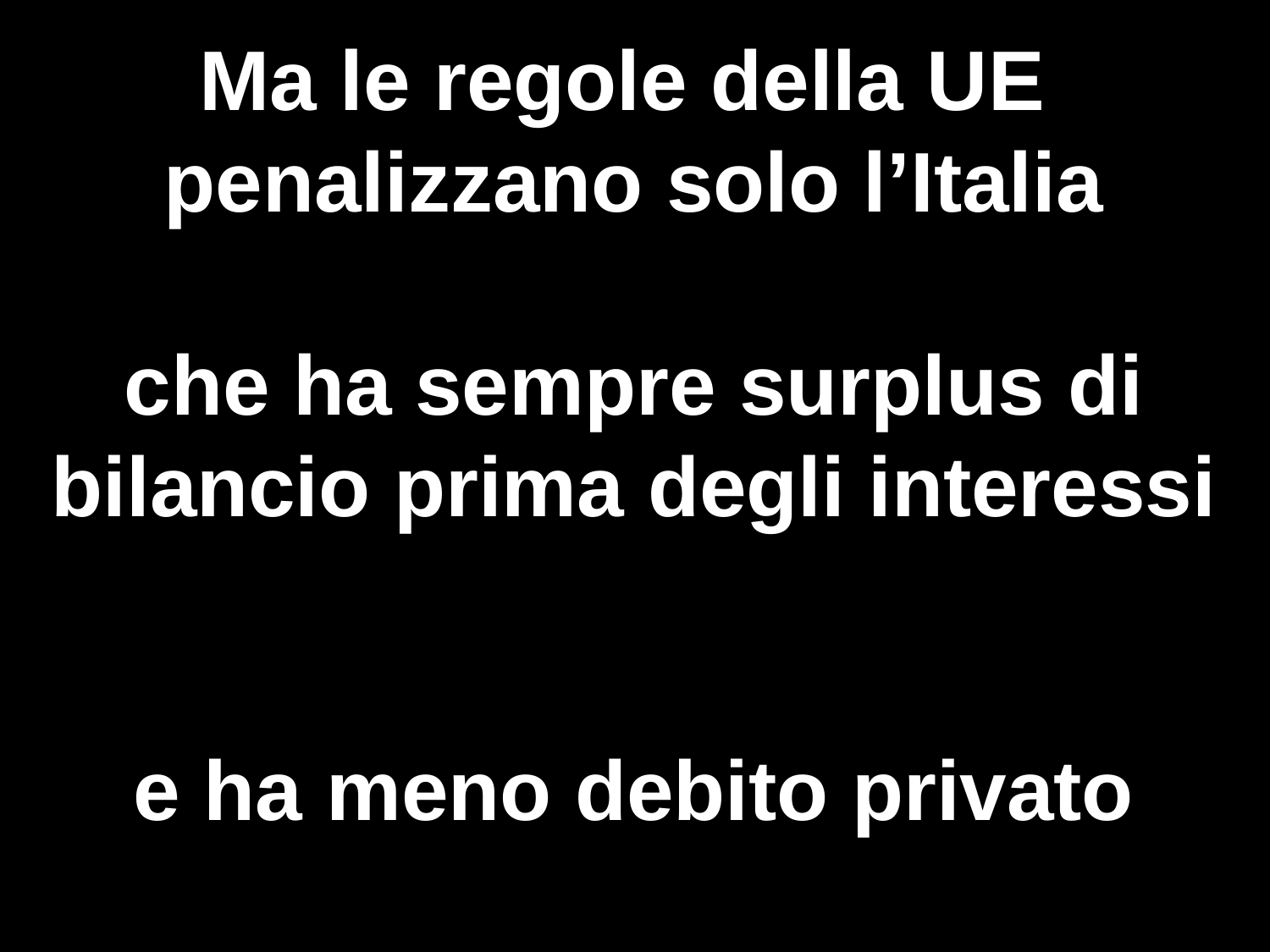

#
Ma le regole della UE
penalizzano solo l’Italia

che ha sempre surplus di bilancio prima degli interessi

e ha meno debito privato